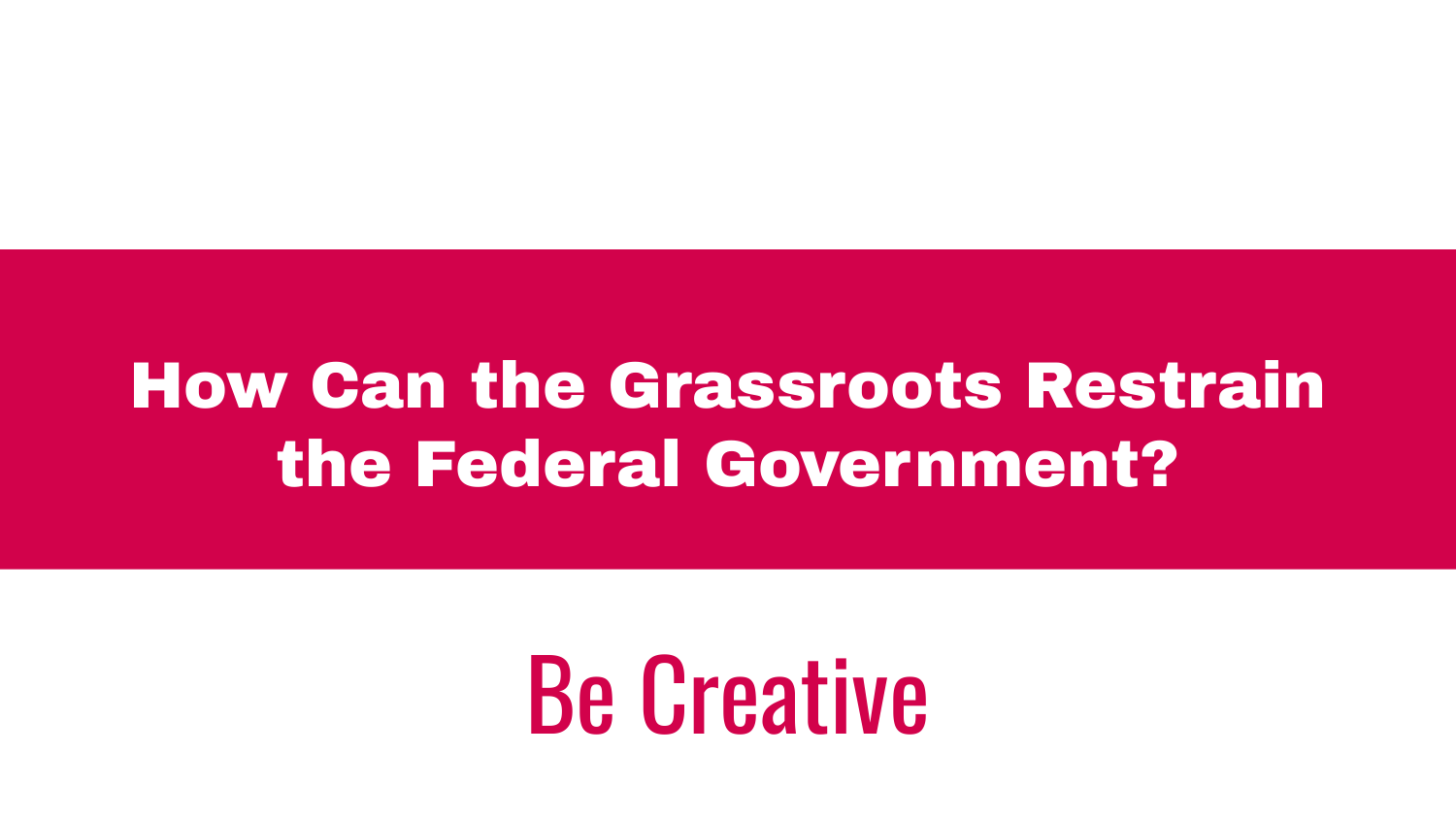

# How Can the Grassroots Restrain the Federal Government?
Be Creative